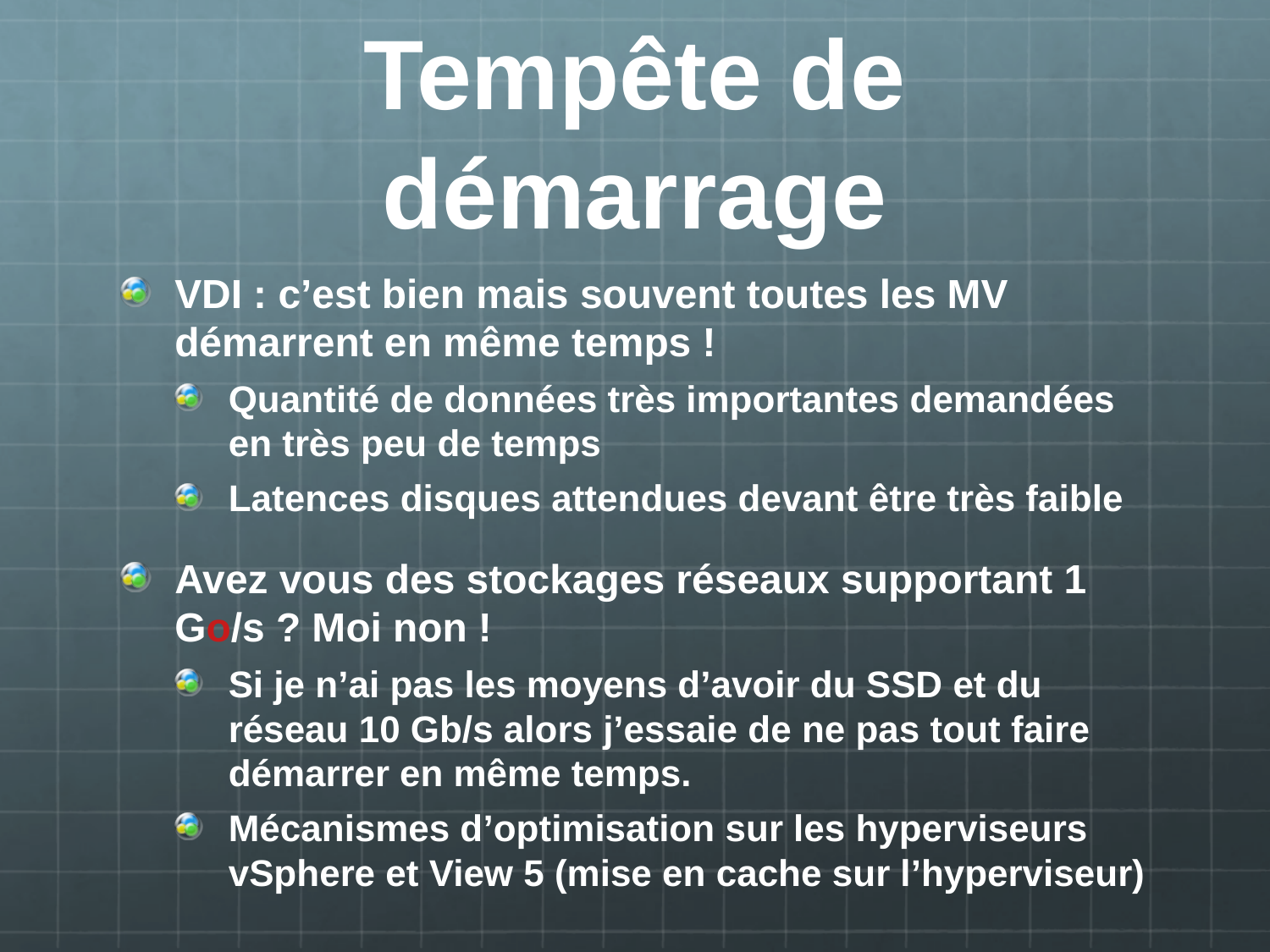

# Tempête de démarrage
VDI : c’est bien mais souvent toutes les MV démarrent en même temps !
Quantité de données très importantes demandées en très peu de temps
Latences disques attendues devant être très faible
Avez vous des stockages réseaux supportant 1 Go/s ? Moi non !
Si je n’ai pas les moyens d’avoir du SSD et du réseau 10 Gb/s alors j’essaie de ne pas tout faire démarrer en même temps.
Mécanismes d’optimisation sur les hyperviseurs vSphere et View 5 (mise en cache sur l’hyperviseur)